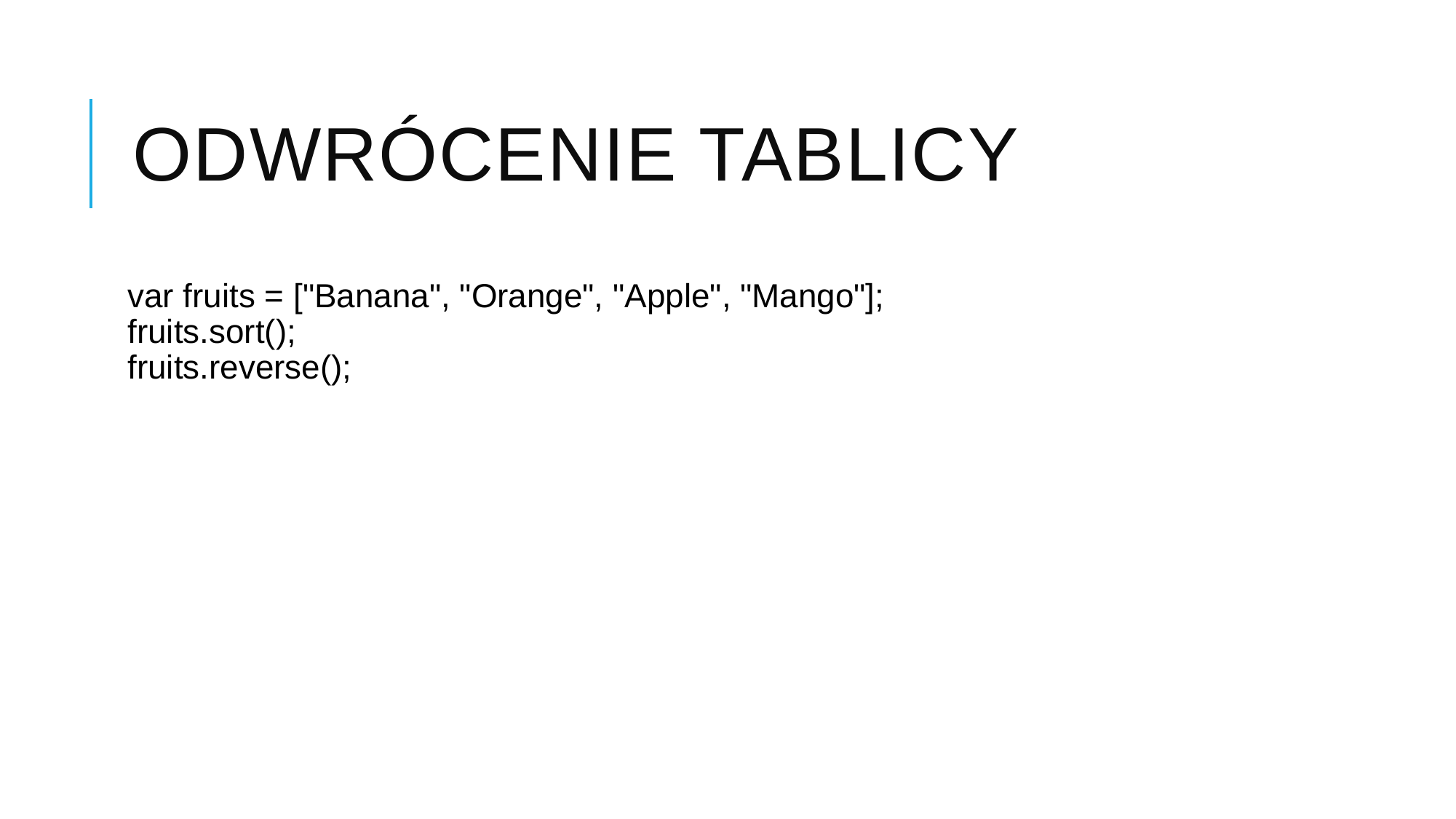

# Odwrócenie tablicy
var fruits = ["Banana", "Orange", "Apple", "Mango"];
fruits.sort();         
fruits.reverse();